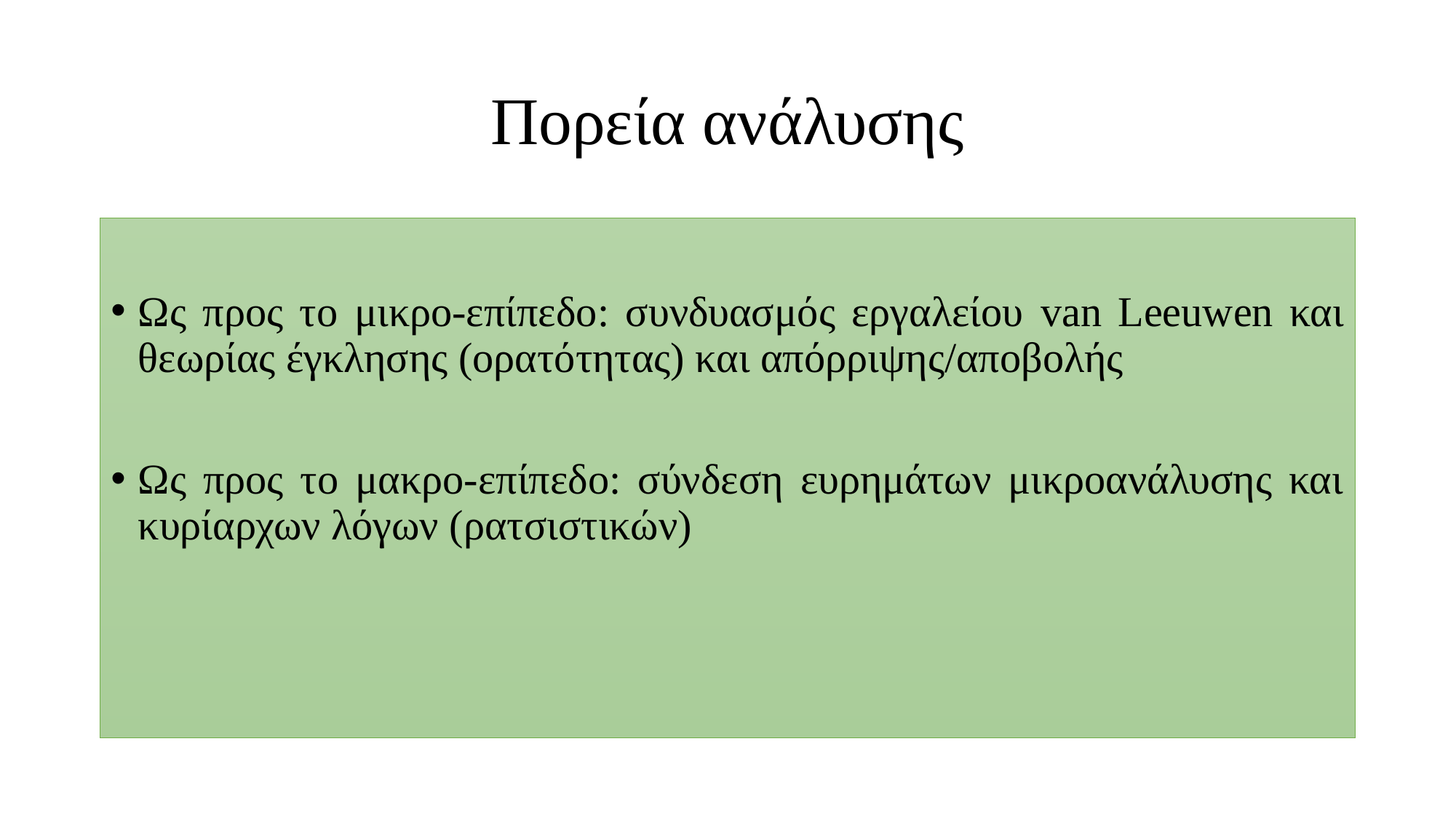

# Πορεία ανάλυσης

Ως προς το μικρο-επίπεδο: συνδυασμός εργαλείου van Leeuwen και θεωρίας έγκλησης (ορατότητας) και απόρριψης/αποβολής

Ως προς το μακρο-επίπεδο: σύνδεση ευρημάτων μικροανάλυσης και κυρίαρχων λόγων (ρατσιστικών)